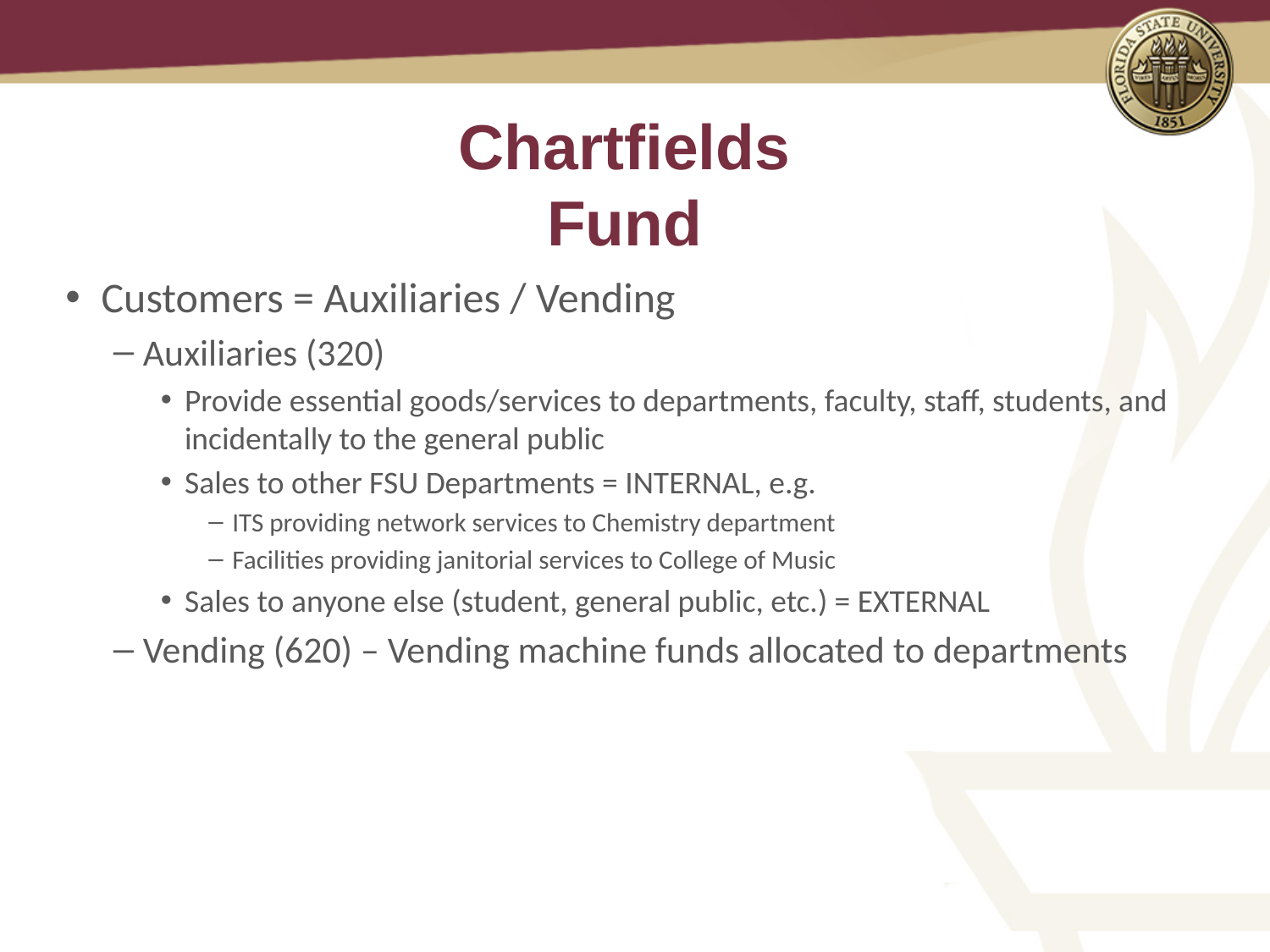

# Chartfields Fund
Customers = Auxiliaries / Vending
Auxiliaries (320)
Provide essential goods/services to departments, faculty, staff, students, and incidentally to the general public
Sales to other FSU Departments = INTERNAL, e.g.
ITS providing network services to Chemistry department
Facilities providing janitorial services to College of Music
Sales to anyone else (student, general public, etc.) = EXTERNAL
Vending (620) – Vending machine funds allocated to departments